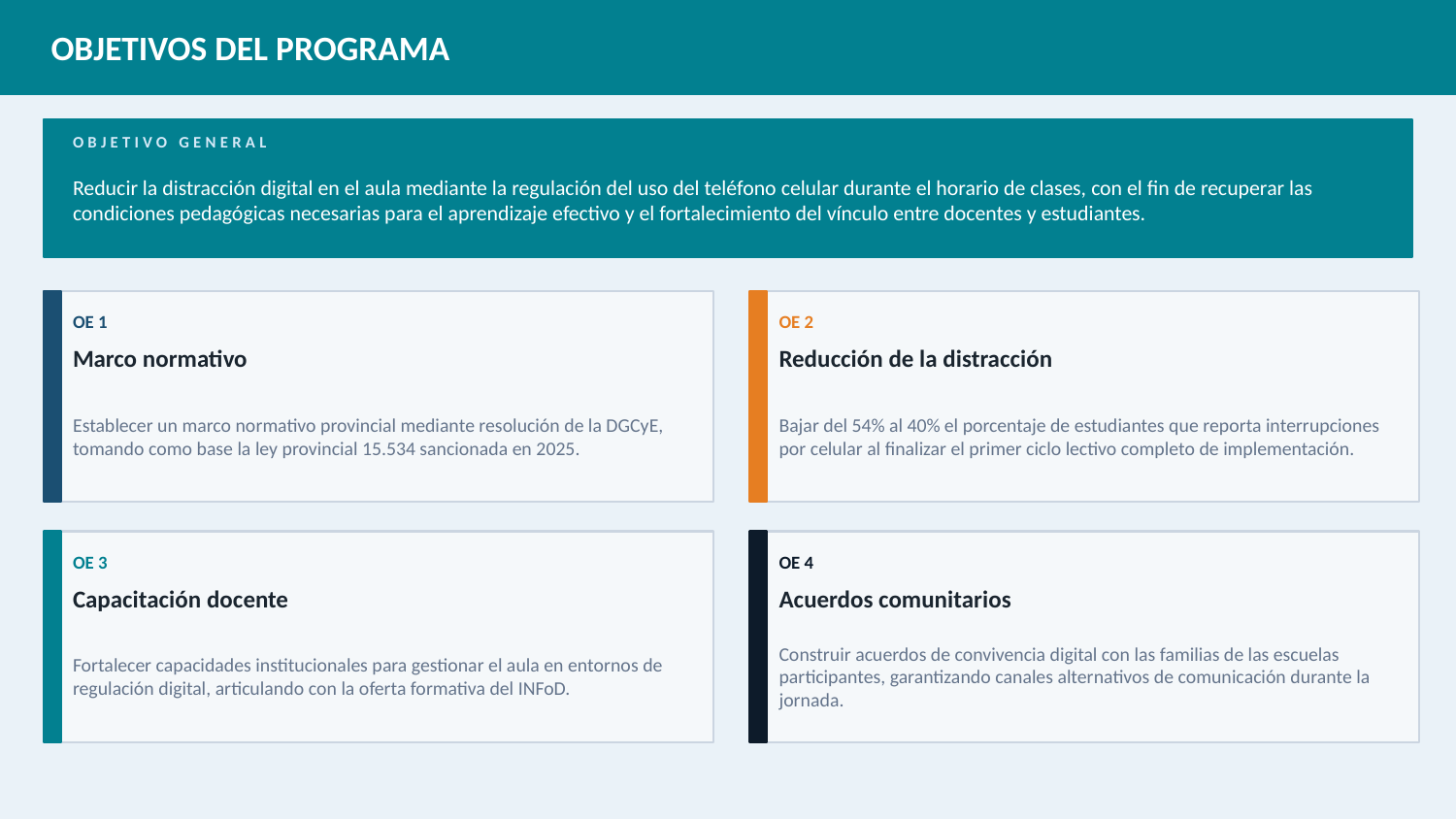

OBJETIVOS DEL PROGRAMA

OBJETIVO GENERAL
Reducir la distracción digital en el aula mediante la regulación del uso del teléfono celular durante el horario de clases, con el fin de recuperar las condiciones pedagógicas necesarias para el aprendizaje efectivo y el fortalecimiento del vínculo entre docentes y estudiantes.

OE 1
OE 2
Marco normativo
Reducción de la distracción
Establecer un marco normativo provincial mediante resolución de la DGCyE, tomando como base la ley provincial 15.534 sancionada en 2025.
Bajar del 54% al 40% el porcentaje de estudiantes que reporta interrupciones por celular al finalizar el primer ciclo lectivo completo de implementación.

OE 3
OE 4
Capacitación docente
Acuerdos comunitarios
Fortalecer capacidades institucionales para gestionar el aula en entornos de regulación digital, articulando con la oferta formativa del INFoD.
Construir acuerdos de convivencia digital con las familias de las escuelas participantes, garantizando canales alternativos de comunicación durante la jornada.